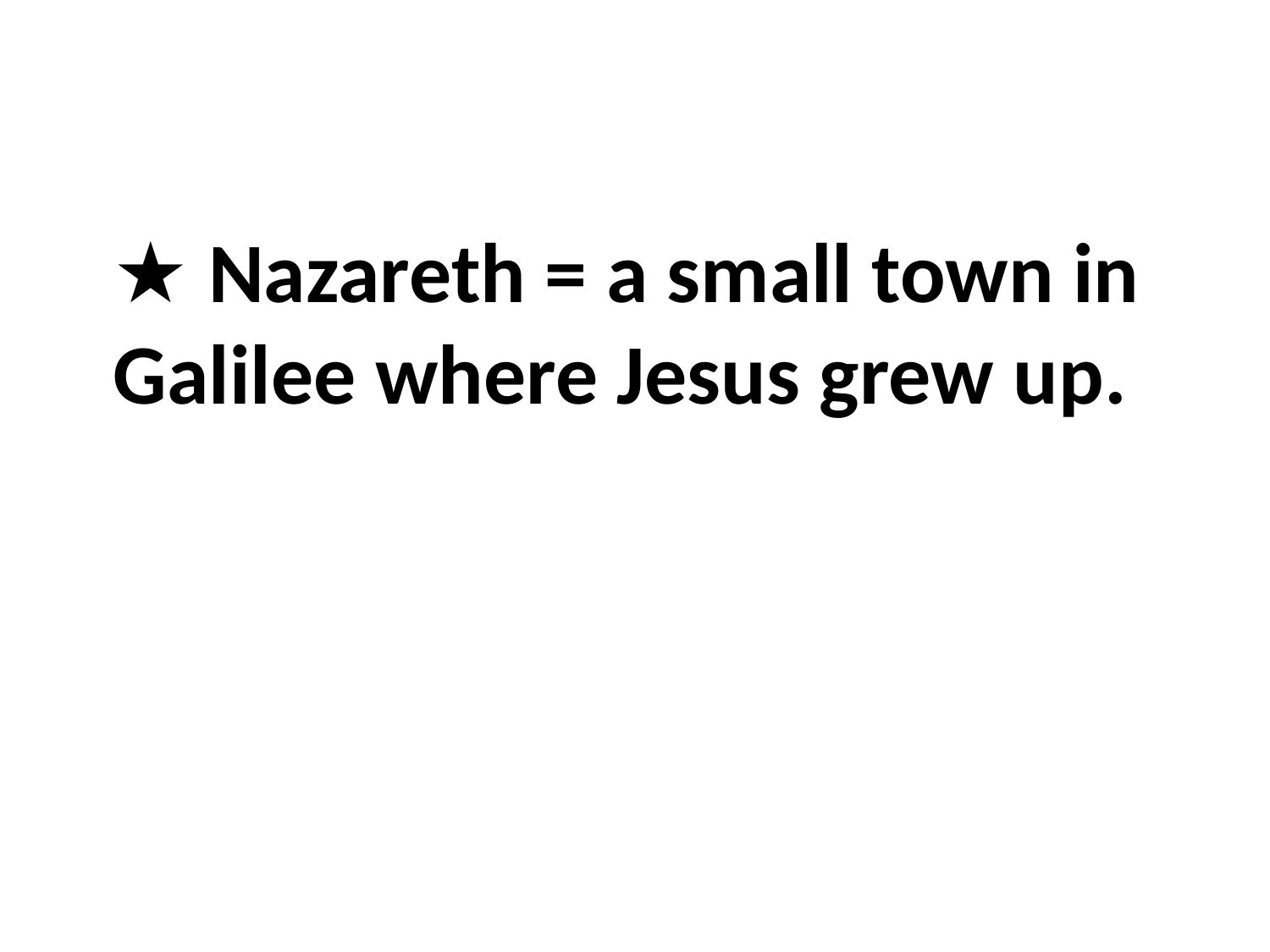

★ Nazareth = a small town in Galilee where Jesus grew up.